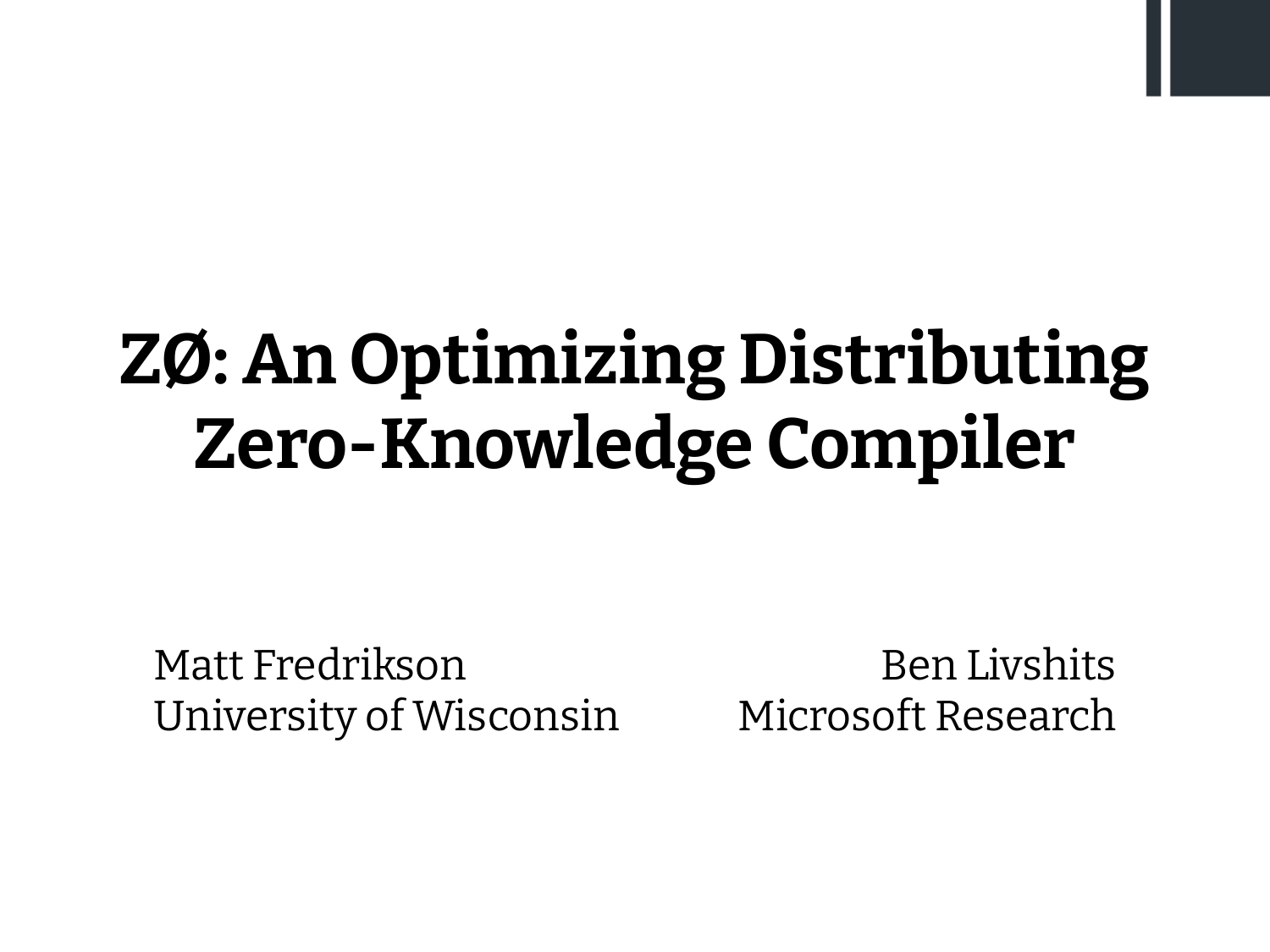

# ZØ: An Optimizing Distributing Zero-Knowledge Compiler
| Matt Fredrikson University of Wisconsin | Ben Livshits Microsoft Research |
| --- | --- |